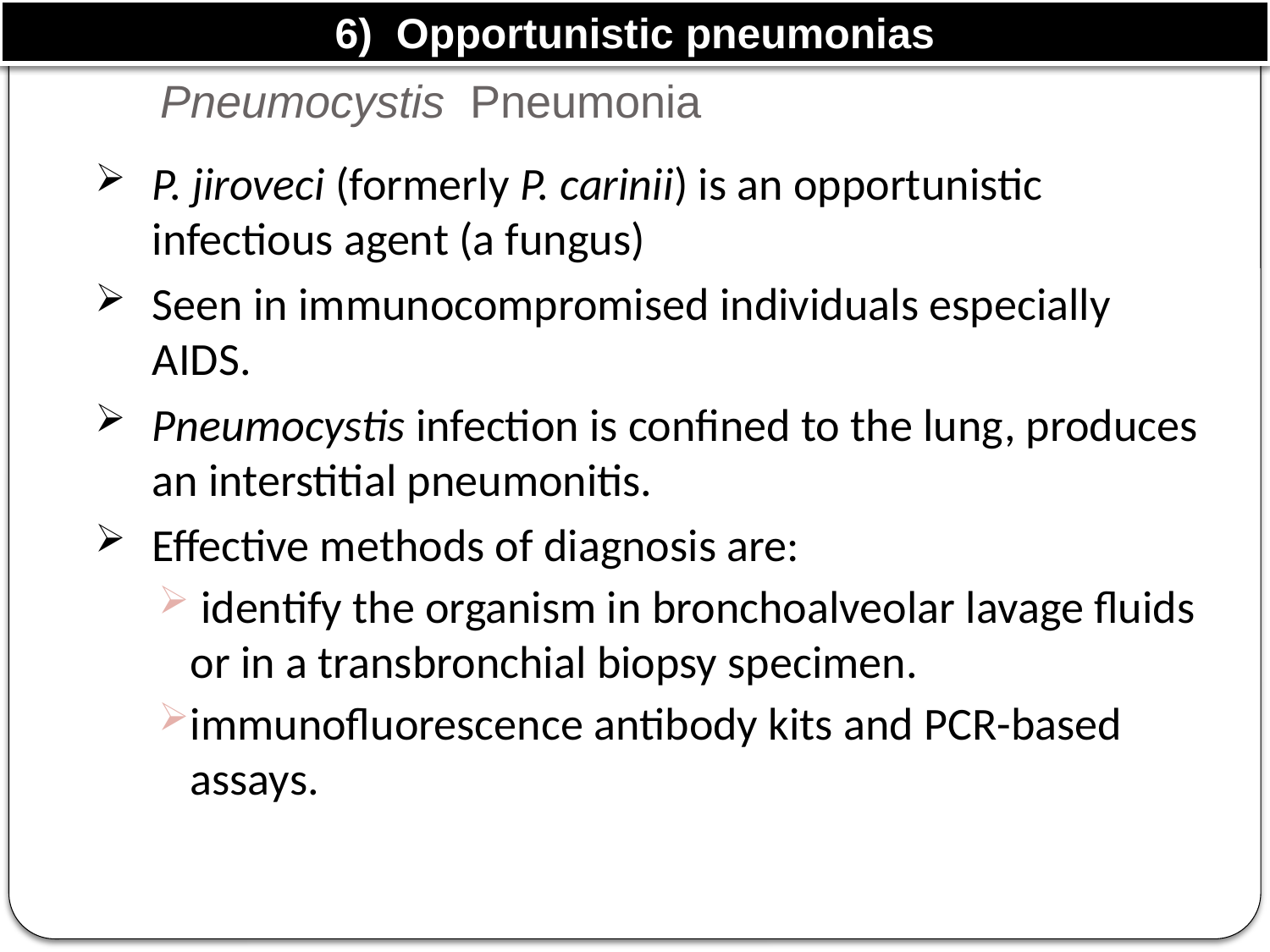

6)  Opportunistic pneumonias
# Pneumocystis  Pneumonia
P. jiroveci (formerly P. carinii) is an opportunistic infectious agent (a fungus)
Seen in immunocompromised individuals especially AIDS.
Pneumocystis infection is confined to the lung, produces an interstitial pneumonitis.
Effective methods of diagnosis are:
 identify the organism in bronchoalveolar lavage fluids or in a transbronchial biopsy specimen.
immunofluorescence antibody kits and PCR-based assays.